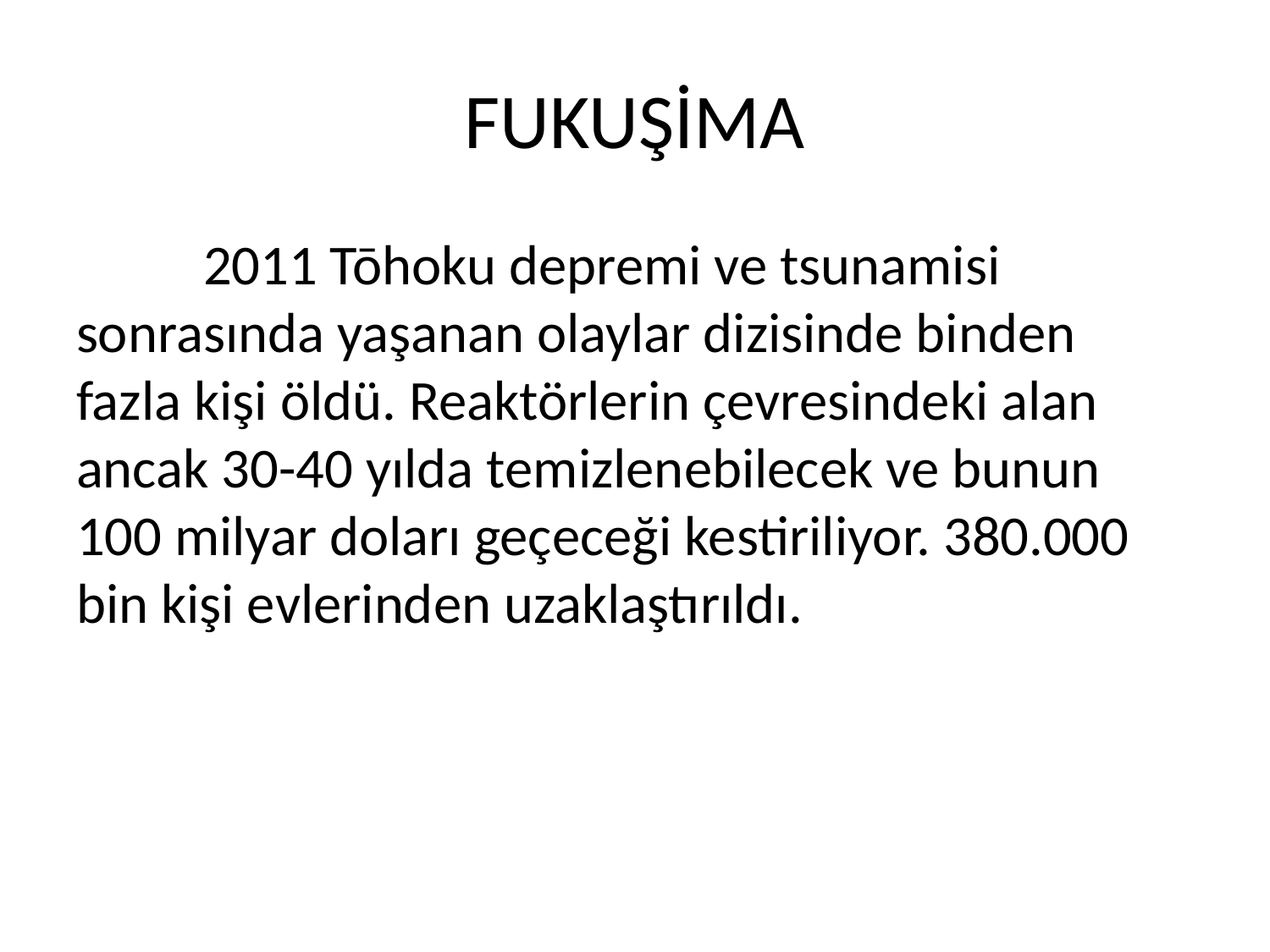

# FUKUŞİMA
	2011 Tōhoku depremi ve tsunamisi sonrasında yaşanan olaylar dizisinde binden fazla kişi öldü. Reaktörlerin çevresindeki alan ancak 30-40 yılda temizlenebilecek ve bunun 100 milyar doları geçeceği kestiriliyor. 380.000 bin kişi evlerinden uzaklaştırıldı.